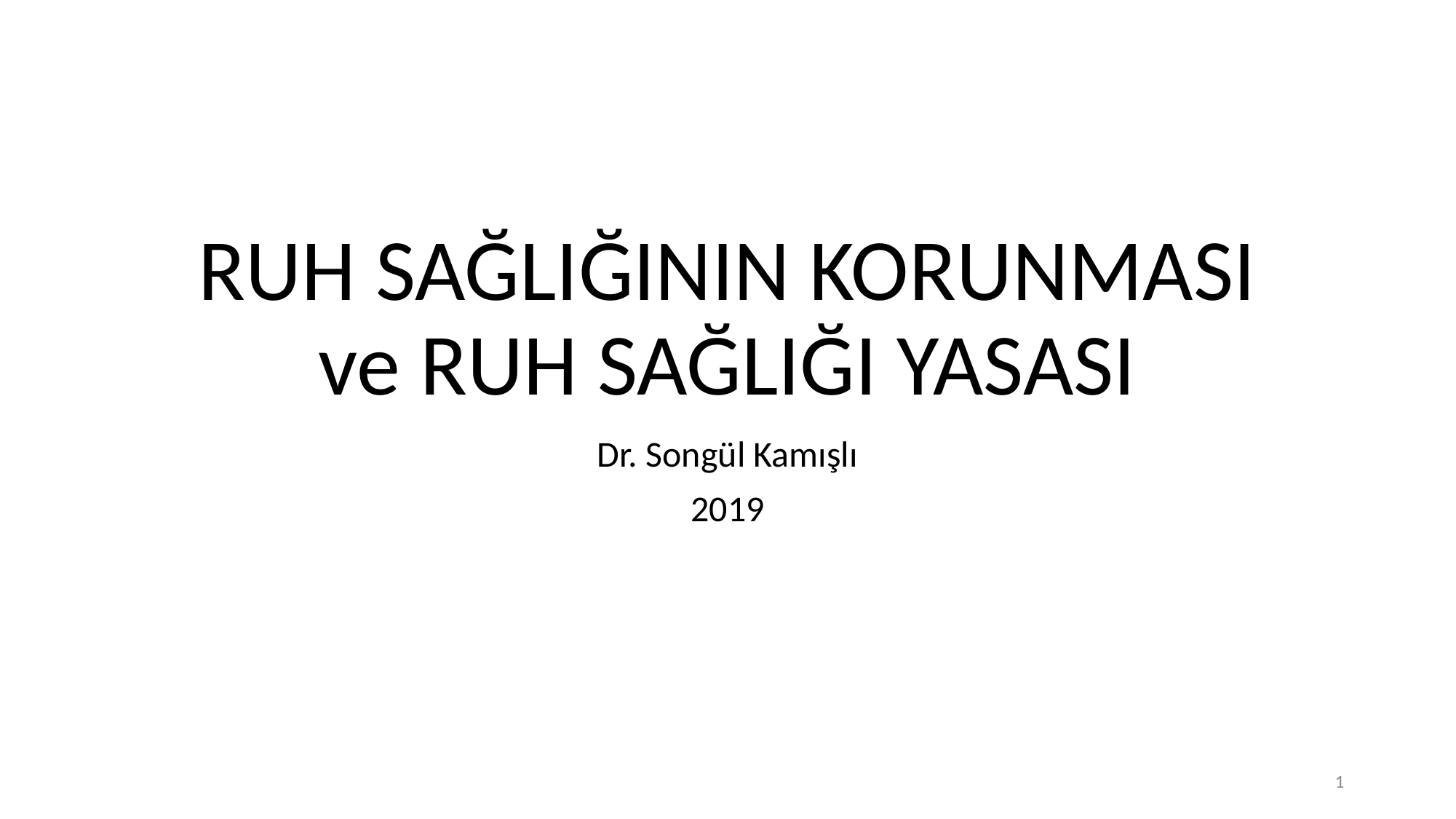

# RUH SAĞLIĞININ KORUNMASI ve RUH SAĞLIĞI YASASI
Dr. Songül Kamışlı
2019
1